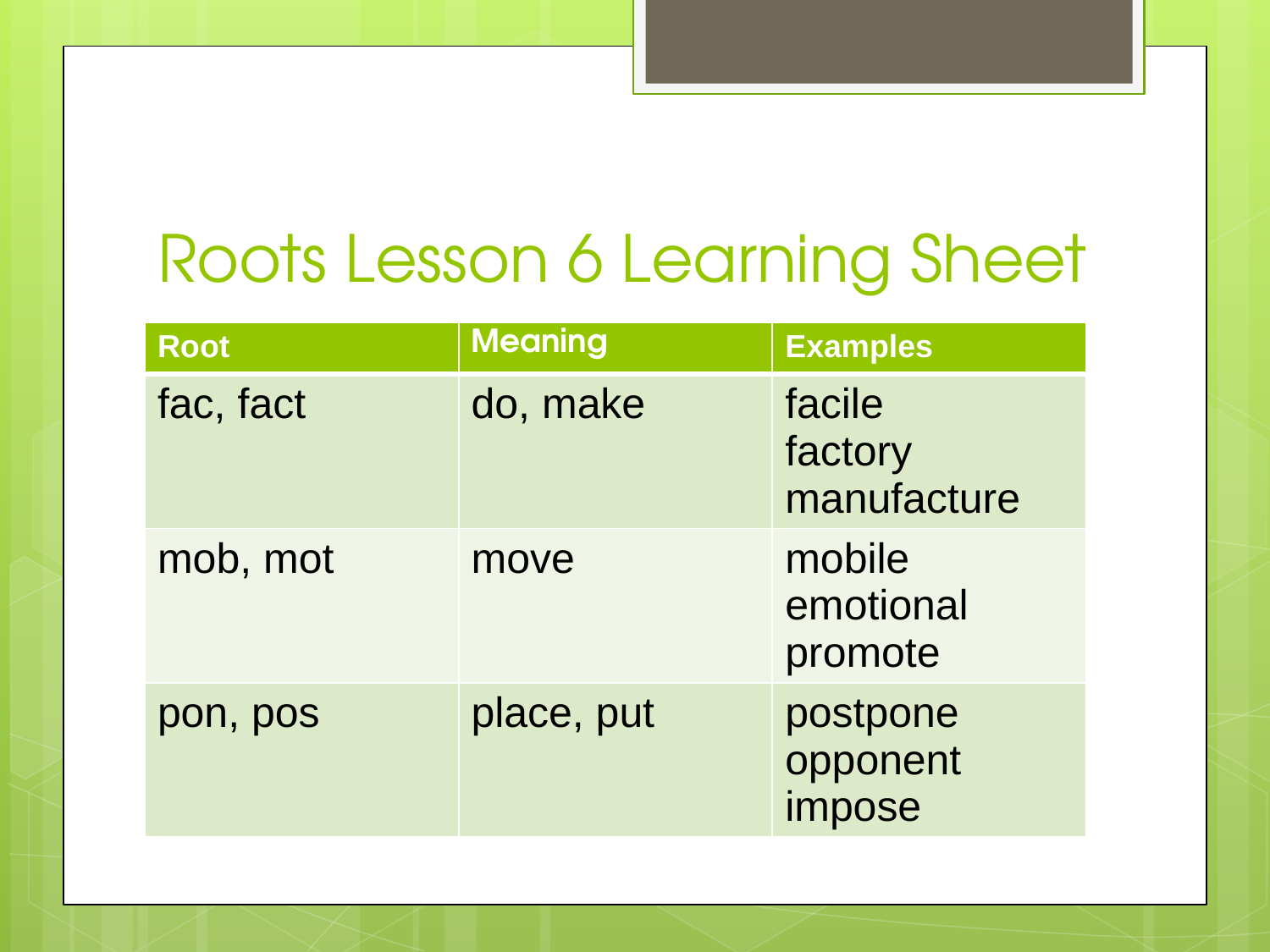

# Roots Lesson 6 Learning Sheet
| Root | Meaning | Examples |
| --- | --- | --- |
| fac, fact | do, make | facile factory manufacture |
| mob, mot | move | mobile emotional promote |
| pon, pos | place, put | postpone opponent impose |